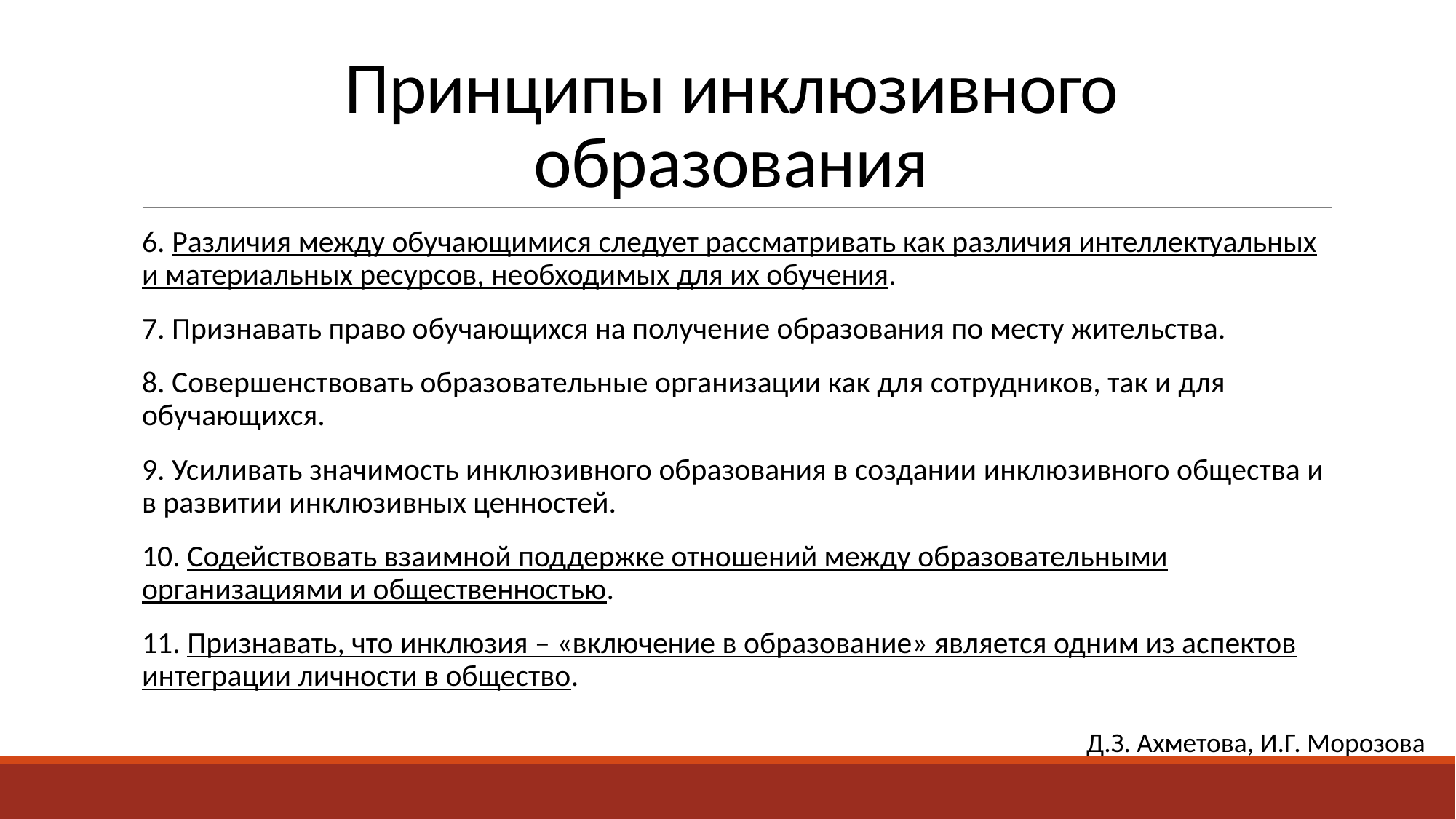

# Принципы инклюзивного образования
6. Различия между обучающимися следует рассматривать как различия интеллектуальных и материальных ресурсов, необходимых для их обучения.
7. Признавать право обучающихся на получение образования по месту жительства.
8. Совершенствовать образовательные организации как для сотрудников, так и для обучающихся.
9. Усиливать значимость инклюзивного образования в создании инклюзивного общества и в развитии инклюзивных ценностей.
10. Содействовать взаимной поддержке отношений между образовательными организациями и общественностью.
11. Признавать, что инклюзия – «включение в образование» является одним из аспектов интеграции личности в общество.
Д.З. Ахметова, И.Г. Морозова